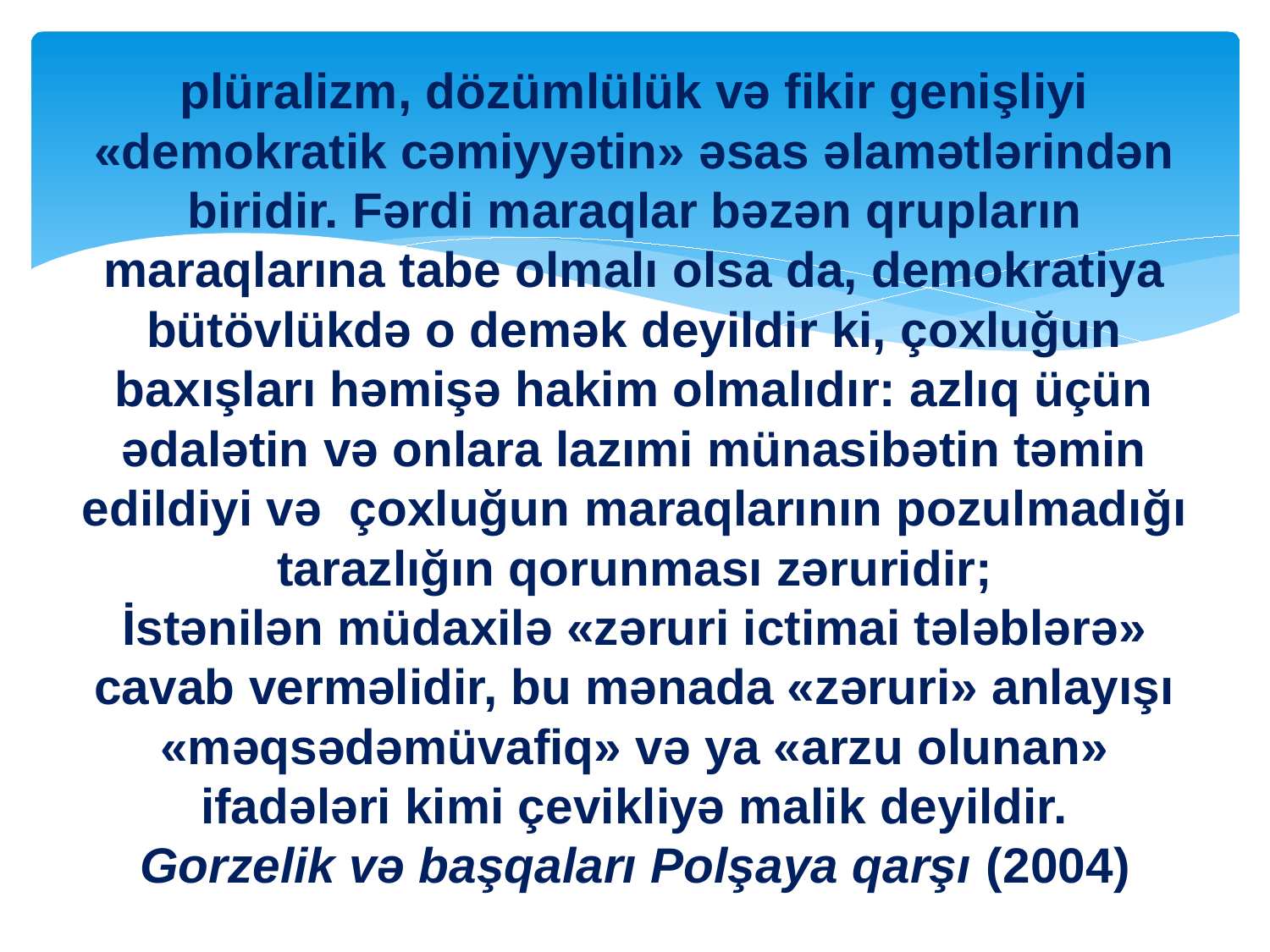

# plüralizm, dözümlülük və fikir genişliyi «demokratik cəmiyyətin» əsas əlamətlərindən biridir. Fərdi maraqlar bəzən qrupların maraqlarına tabe olmalı olsa da, demokratiya bütövlükdə o demək deyildir ki, çoxluğun baxışları həmişə hakim olmalıdır: azlıq üçün ədalətin və onlara lazımi münasibətin təmin edildiyi və  çoxluğun maraqlarının pozulmadığı tarazlığın qorunması zəruridir; İstənilən müdaxilə «zəruri ictimai tələblərə» cavab verməlidir, bu mənada «zəruri» anlayışı «məqsədəmüvafiq» və ya «arzu olunan» ifadələri kimi çevikliyə malik deyildir. Gorzelik və başqaları Polşaya qarşı (2004)